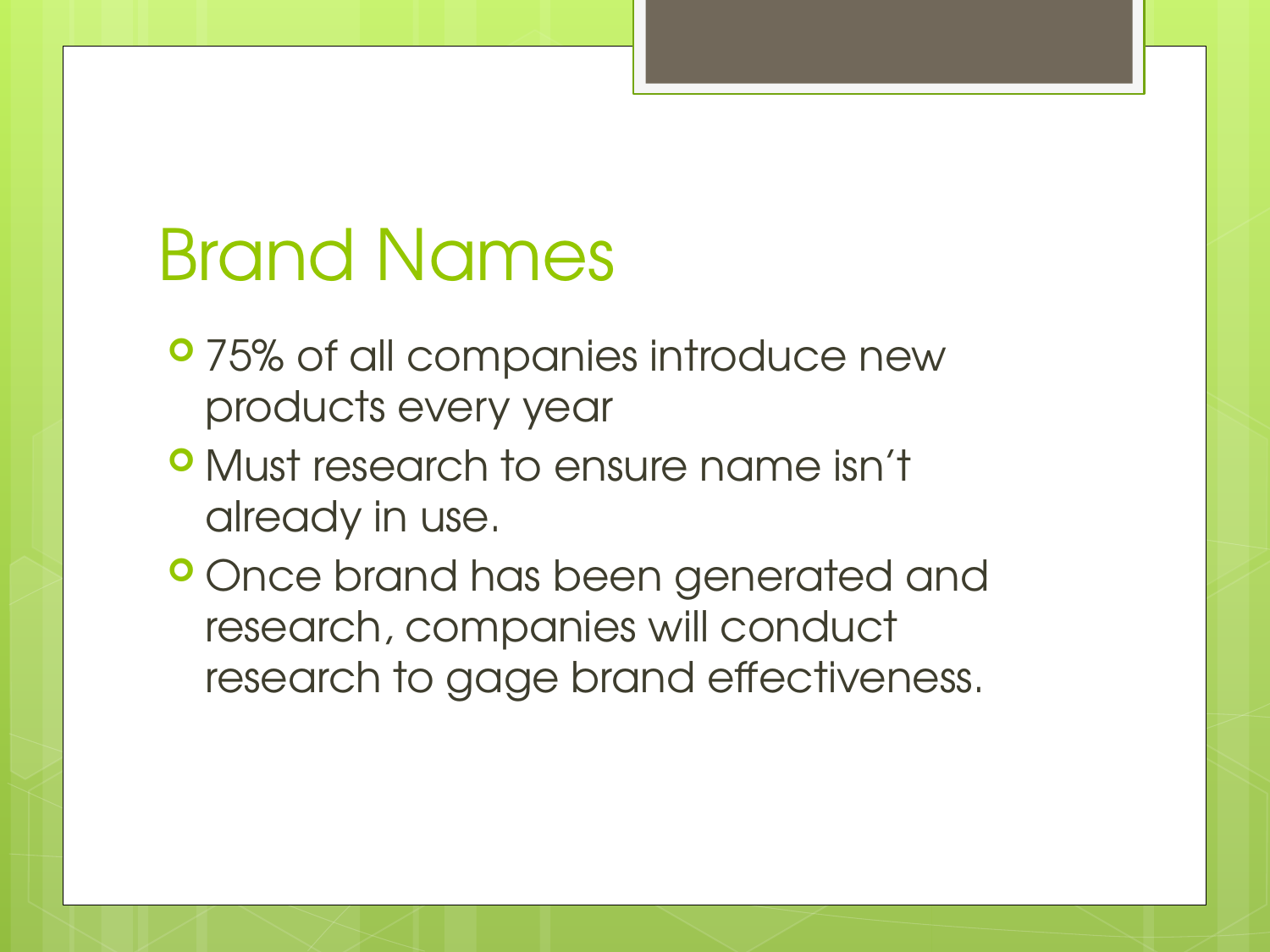

# Brand Names
75% of all companies introduce new products every year
Must research to ensure name isn’t already in use.
Once brand has been generated and research, companies will conduct research to gage brand effectiveness.